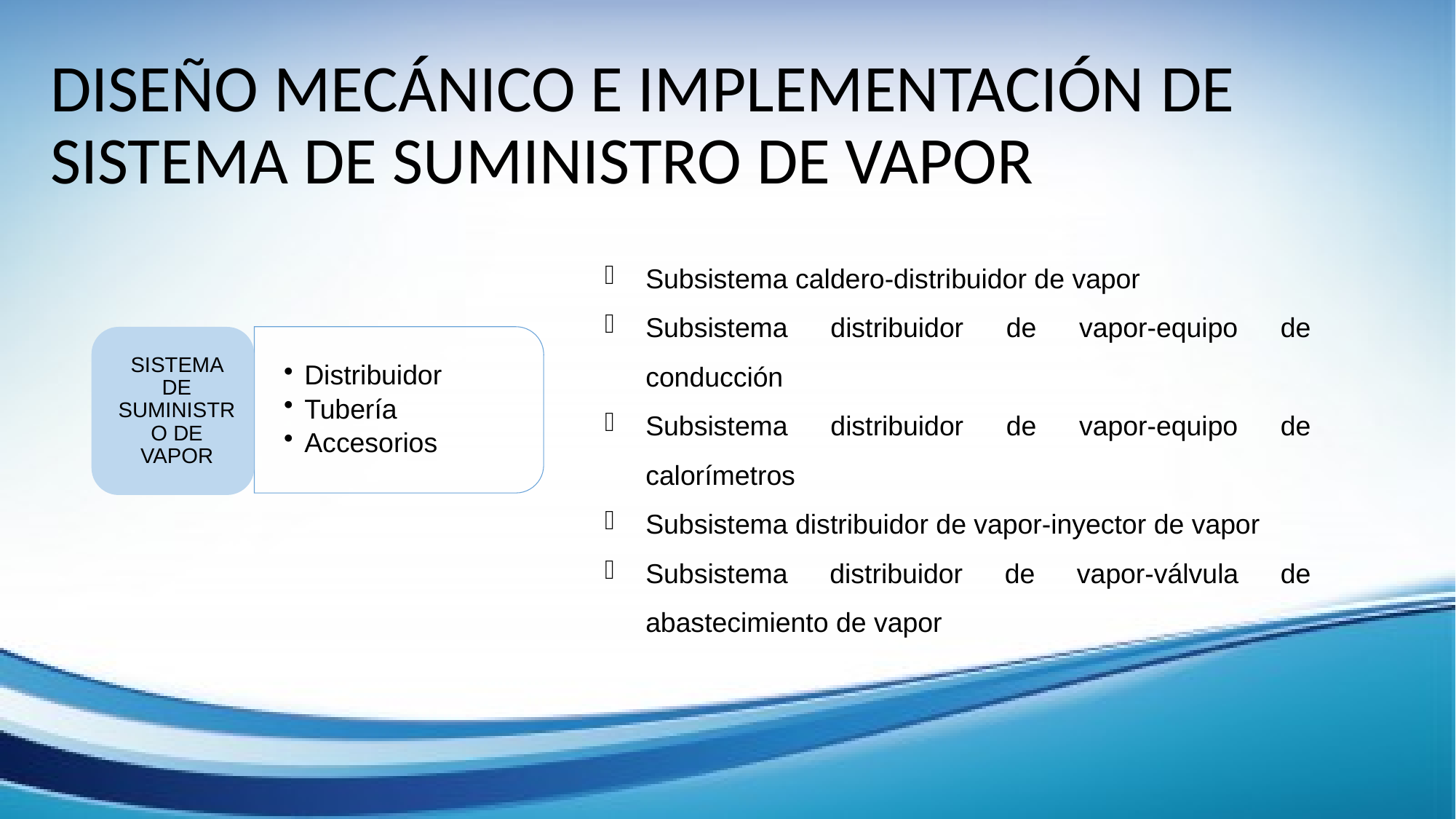

# DISEÑO MECÁNICO E IMPLEMENTACIÓN DE SISTEMA DE SUMINISTRO DE VAPOR
Subsistema caldero-distribuidor de vapor
Subsistema distribuidor de vapor-equipo de conducción
Subsistema distribuidor de vapor-equipo de calorímetros
Subsistema distribuidor de vapor-inyector de vapor
Subsistema distribuidor de vapor-válvula de abastecimiento de vapor
Distribuidor
Tubería
Accesorios
SISTEMA DE SUMINISTRO DE VAPOR